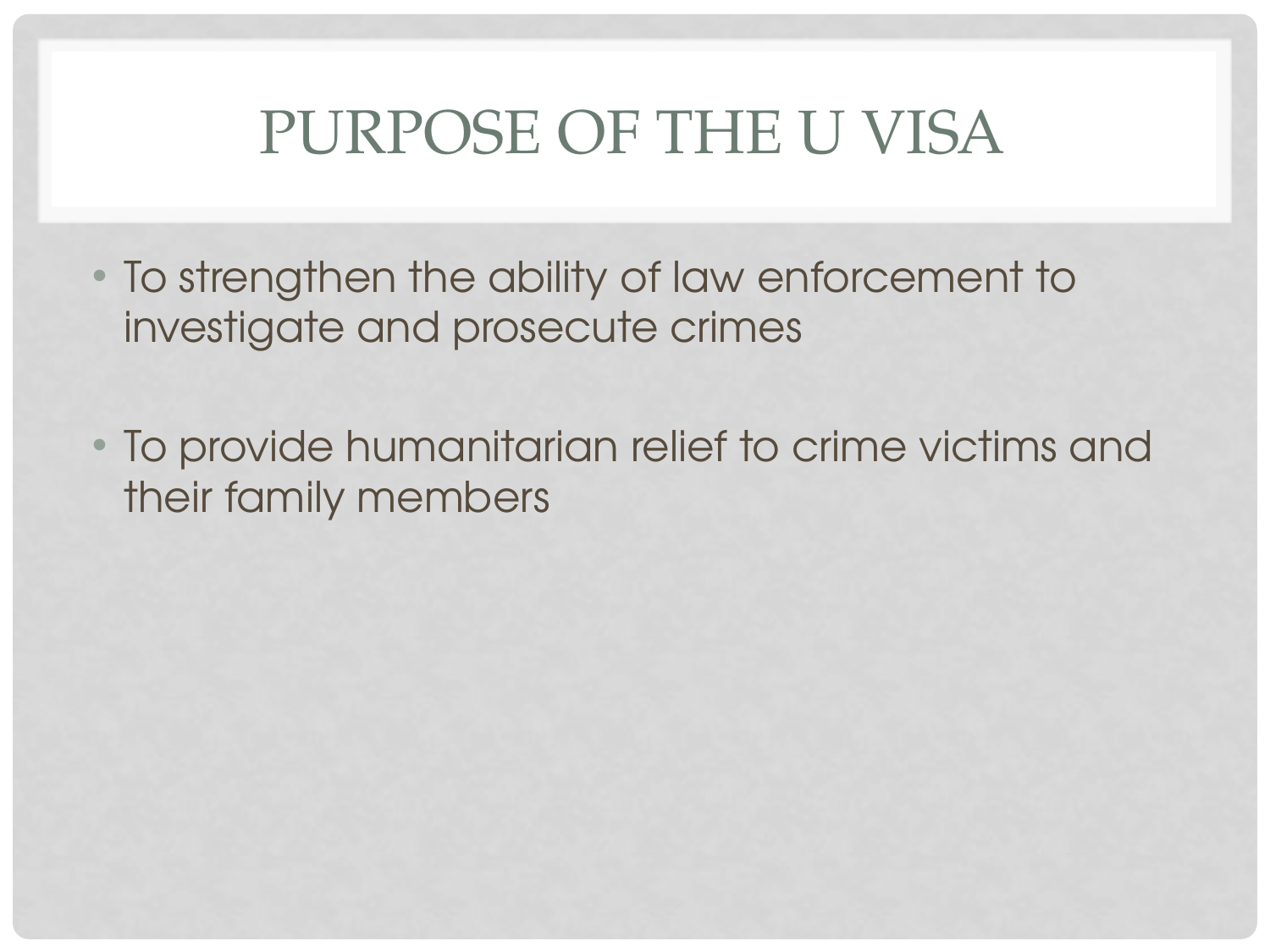

# Purpose of the U Visa
To strengthen the ability of law enforcement to investigate and prosecute crimes

To provide humanitarian relief to crime victims and their family members